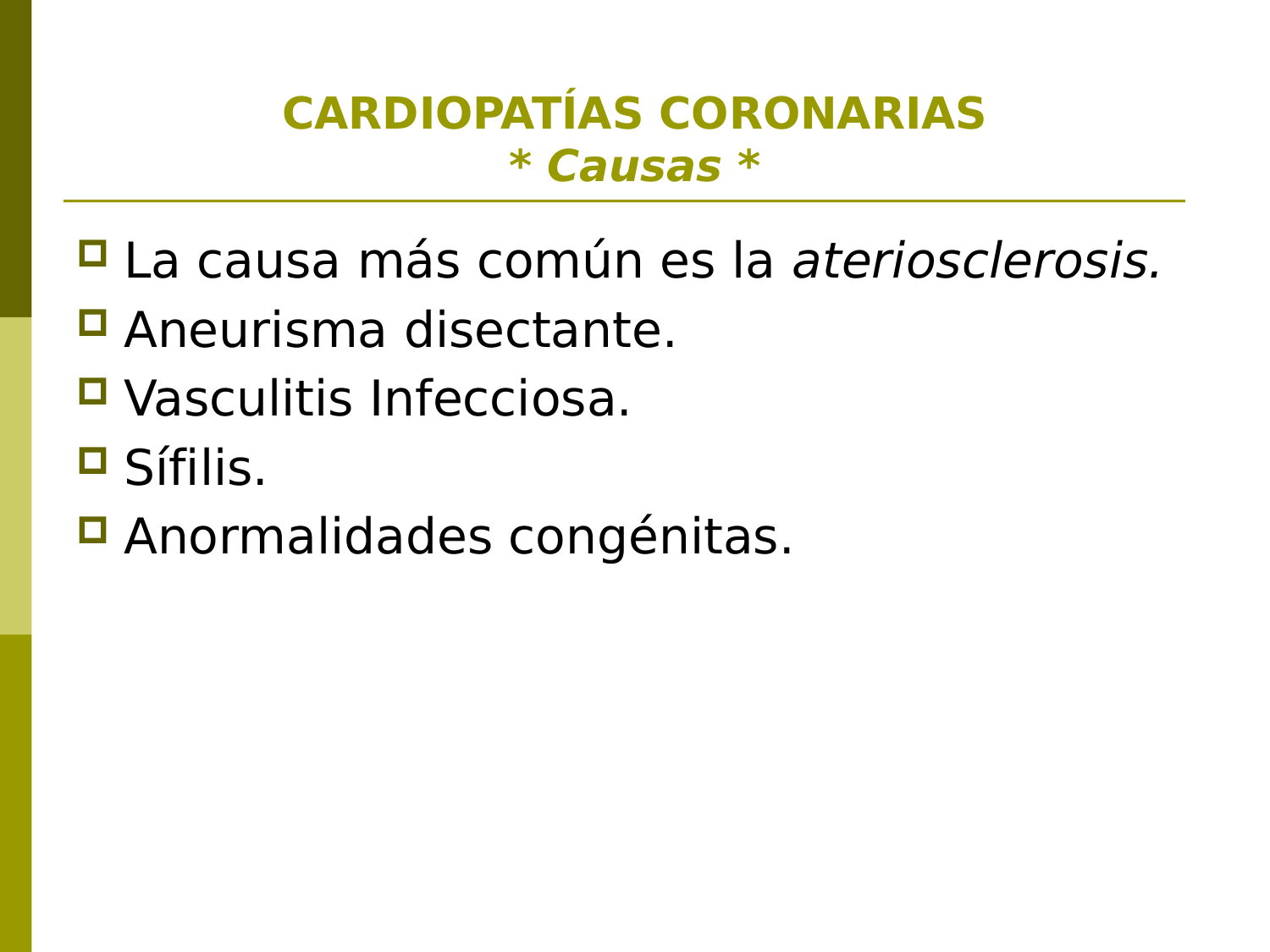

# CARDIOPATÍAS CORONARIAS * Causas *
La causa más común es la ateriosclerosis.
Aneurisma disectante.
Vasculitis Infecciosa.
Sífilis.
Anormalidades congénitas.